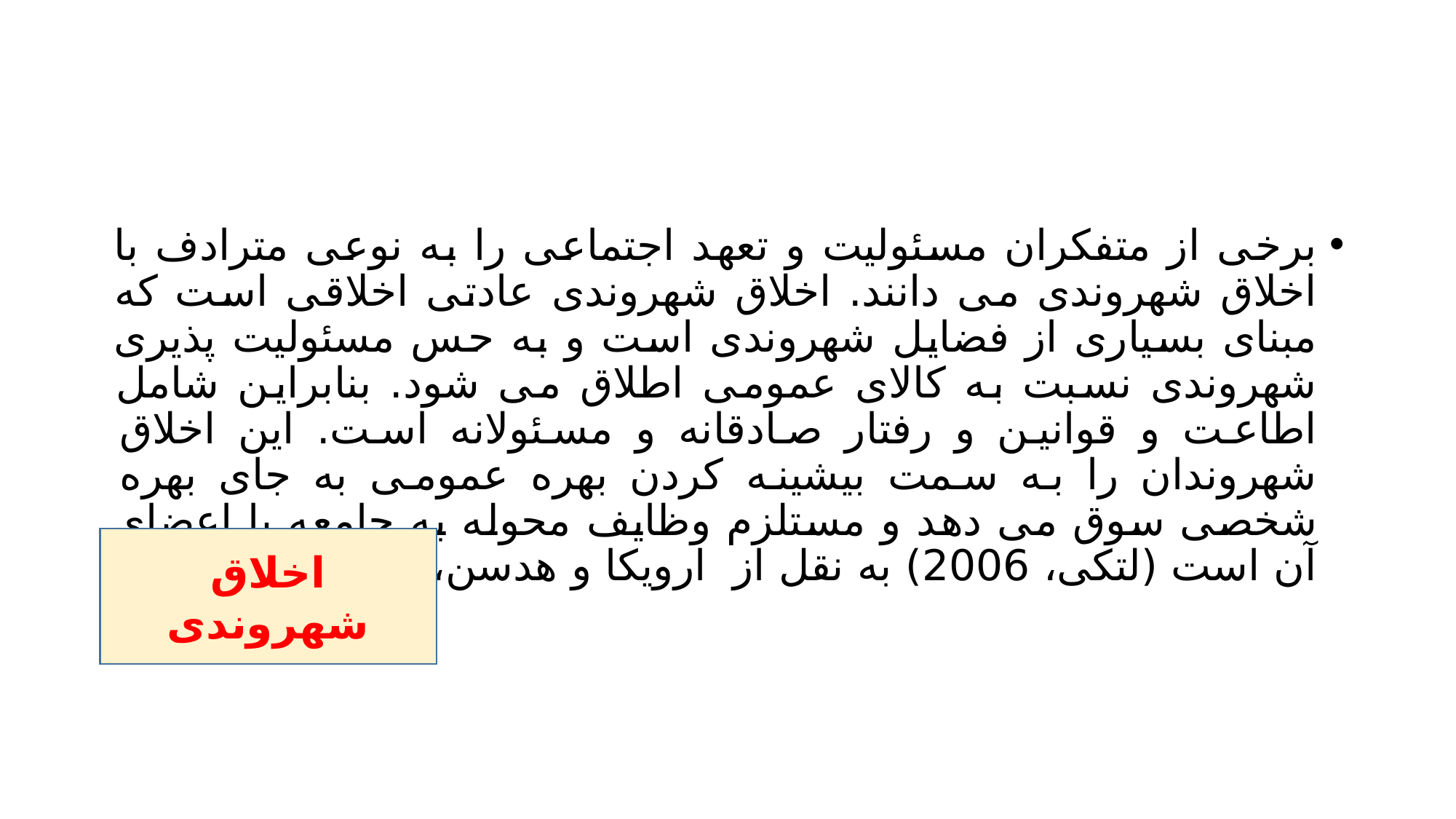

#
برخی از متفکران مسئولیت و تعهد اجتماعی را به نوعی مترادف با اخلاق شهروندی می دانند. اخلاق شهروندی عادتی اخلاقی است که مبنای بسیاری از فضایل شهروندی است و به حس مسئولیت پذیری شهروندی نسبت به کالای عمومی اطلاق می شود. بنابراین شامل اطاعت و قوانین و رفتار صادقانه و مسئولانه است. این اخلاق شهروندان را به سمت بیشینه کردن بهره عمومی به جای بهره شخصی سوق می دهد و مستلزم وظایف محوله به جامعه با اعضای آن است (لتکی، 2006) به نقل از  ارویکا و هدسن، 2006)
اخلاق شهروندی